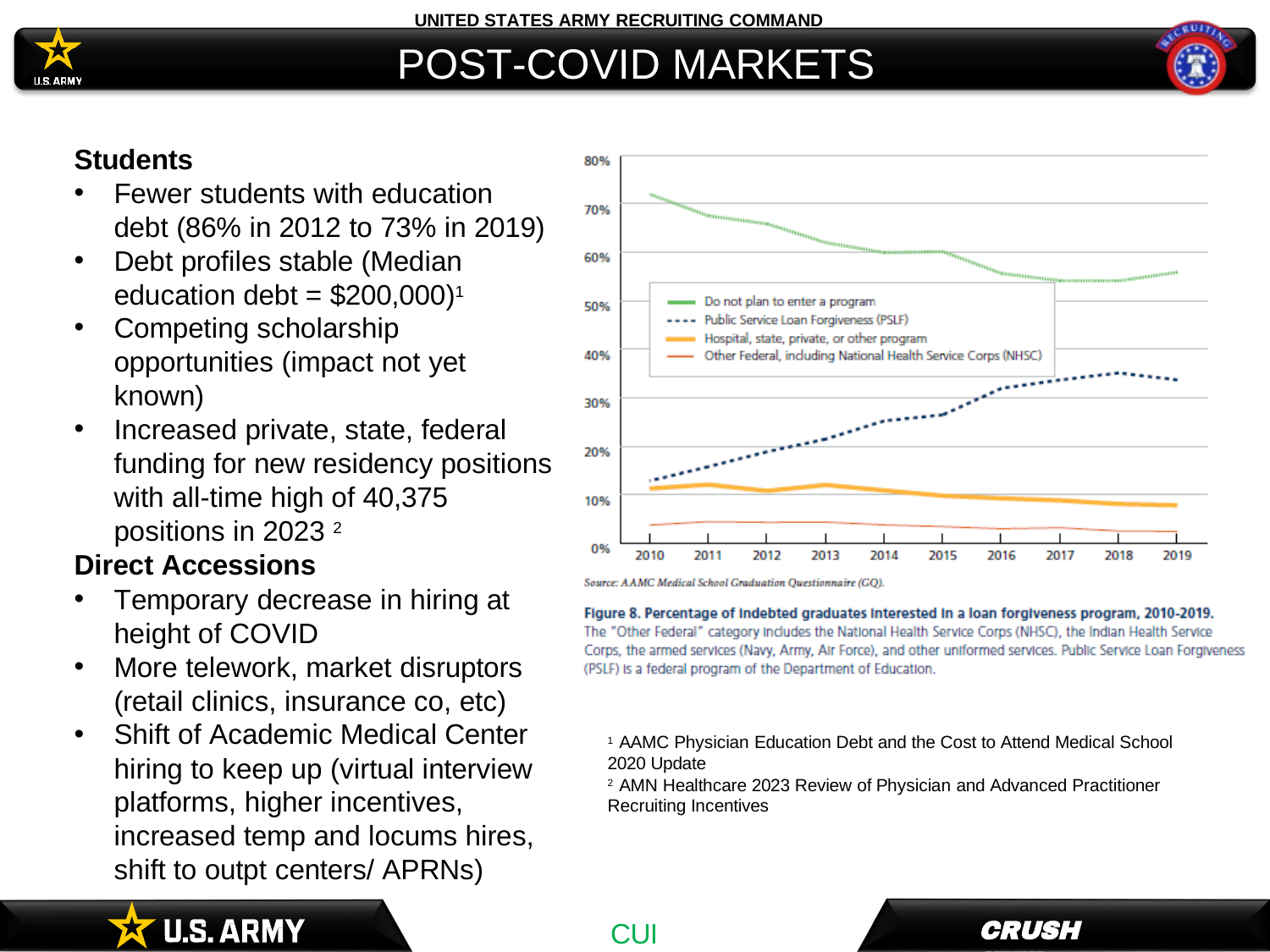

UNITED STATES ARMY RECRUITING COMMAND

# POST-COVID MARKETS

Students
Fewer students with education debt (86% in 2012 to 73% in 2019)
Debt profiles stable (Median education debt = $200,000)1
Competing scholarship opportunities (impact not yet known)
Increased private, state, federal funding for new residency positions with all-time high of 40,375 positions in 2023 2
Direct Accessions
Temporary decrease in hiring at height of COVID
More telework, market disruptors (retail clinics, insurance co, etc)
Shift of Academic Medical Center hiring to keep up (virtual interview platforms, higher incentives, increased temp and locums hires, shift to outpt centers/ APRNs)
1  AAMC Physician Education Debt and the Cost to Attend Medical School 2020 Update
2  AMN Healthcare 2023 Review of Physician and Advanced Practitioner Recruiting Incentives

CRUSH IT!!!!
CUI